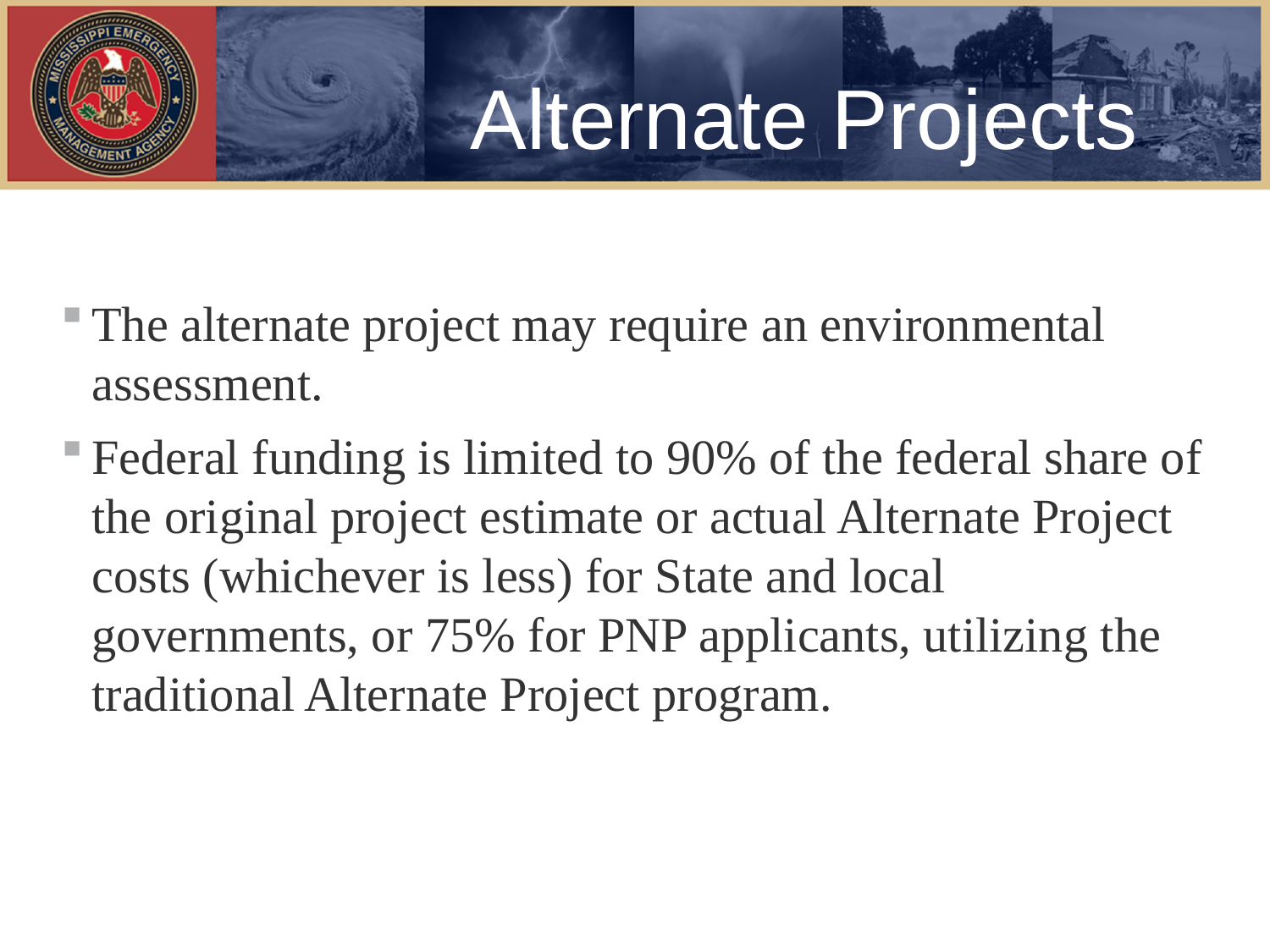

# Alternate Projects
The alternate project may require an environmental assessment.
Federal funding is limited to 90% of the federal share of the original project estimate or actual Alternate Project costs (whichever is less) for State and local governments, or 75% for PNP applicants, utilizing the traditional Alternate Project program.